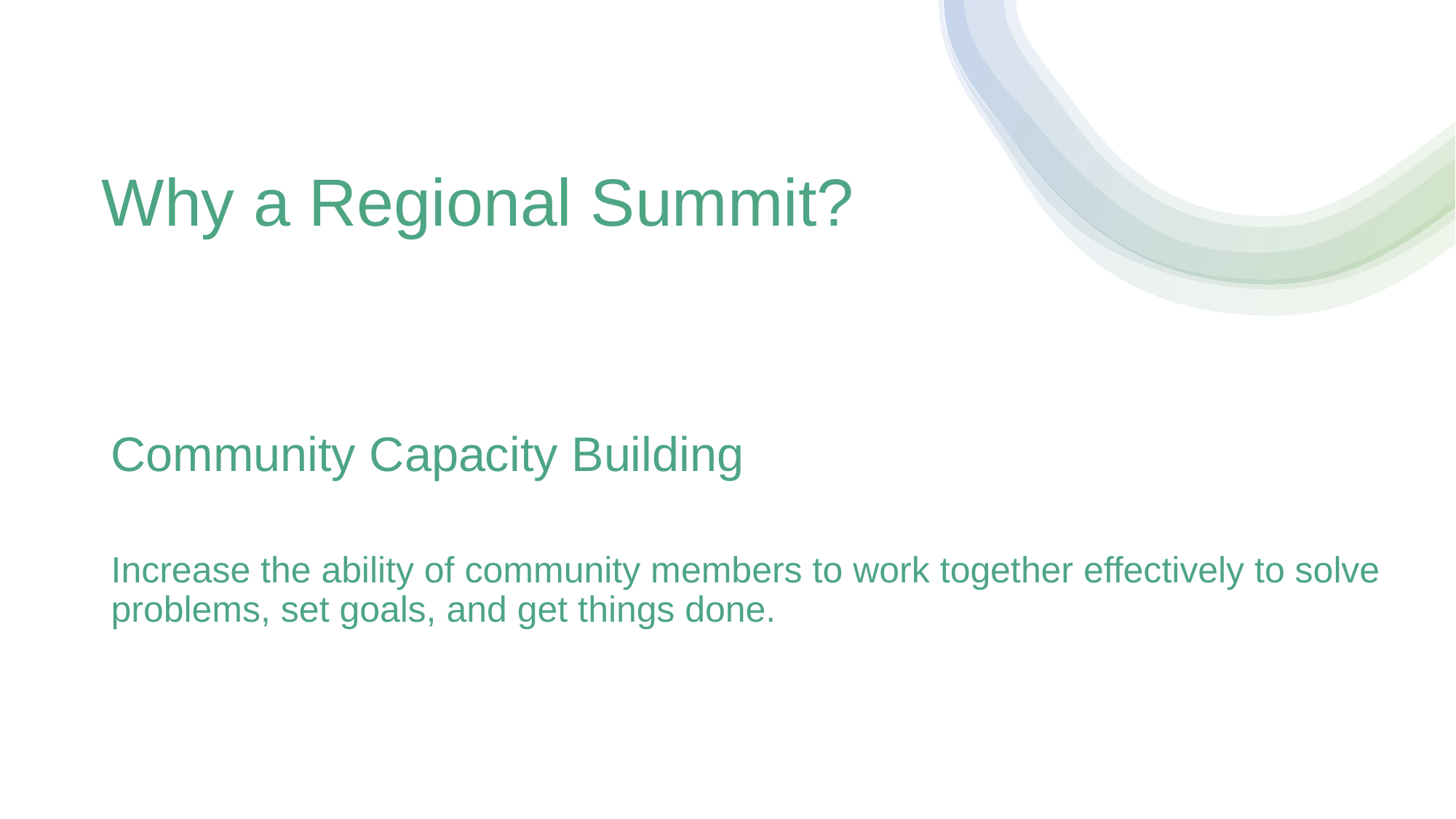

# Why a Regional Summit?
Community Capacity Building

Increase the ability of community members to work together effectively to solve problems, set goals, and get things done.